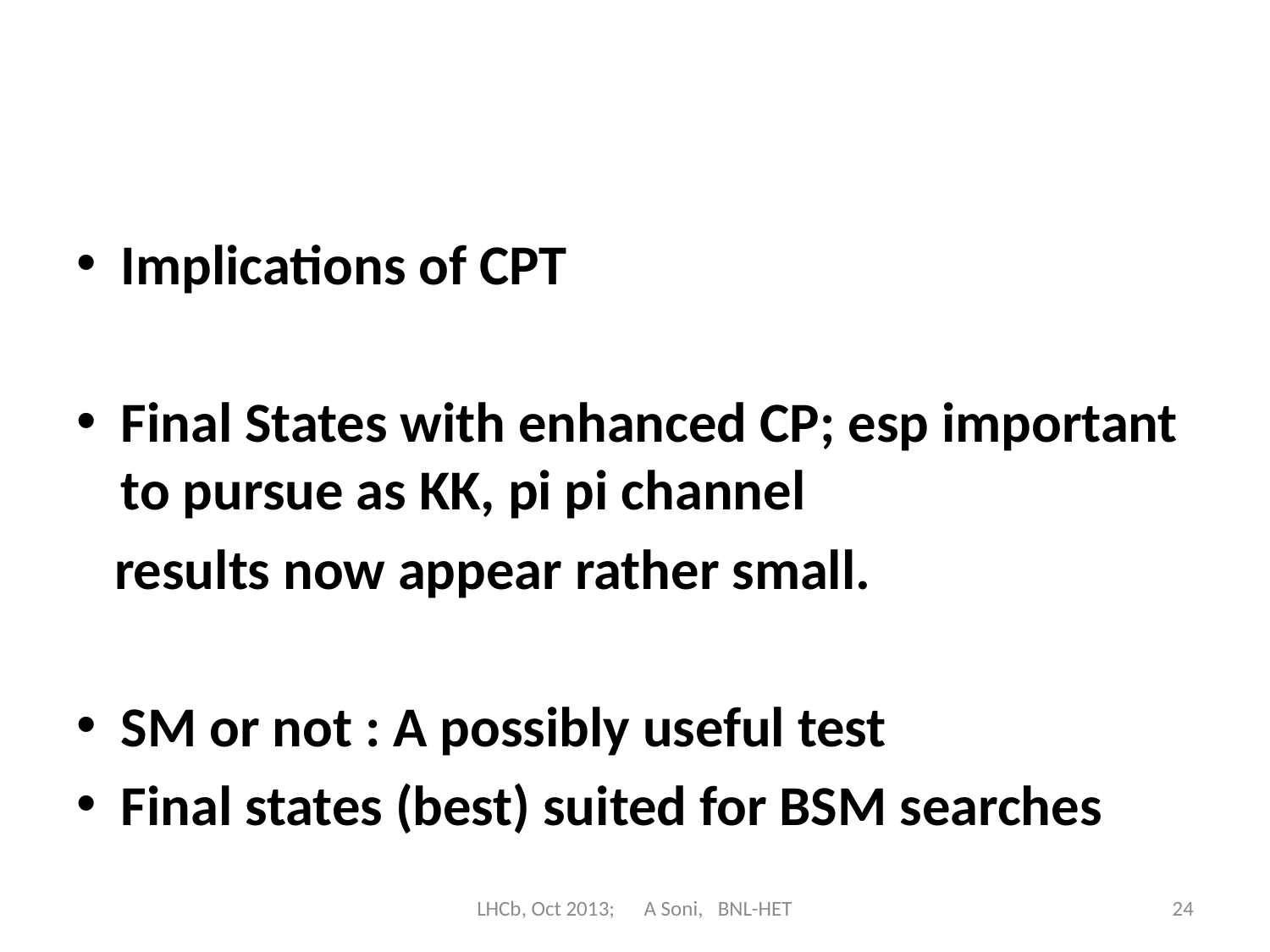

#
Implications of CPT

Final States with enhanced CP; esp important to pursue as KK, pi pi channel
   results now appear rather small.

SM or not : A possibly useful test
Final states (best) suited for BSM searches
LHCb, Oct 2013;      A Soni,   BNL-HET
24